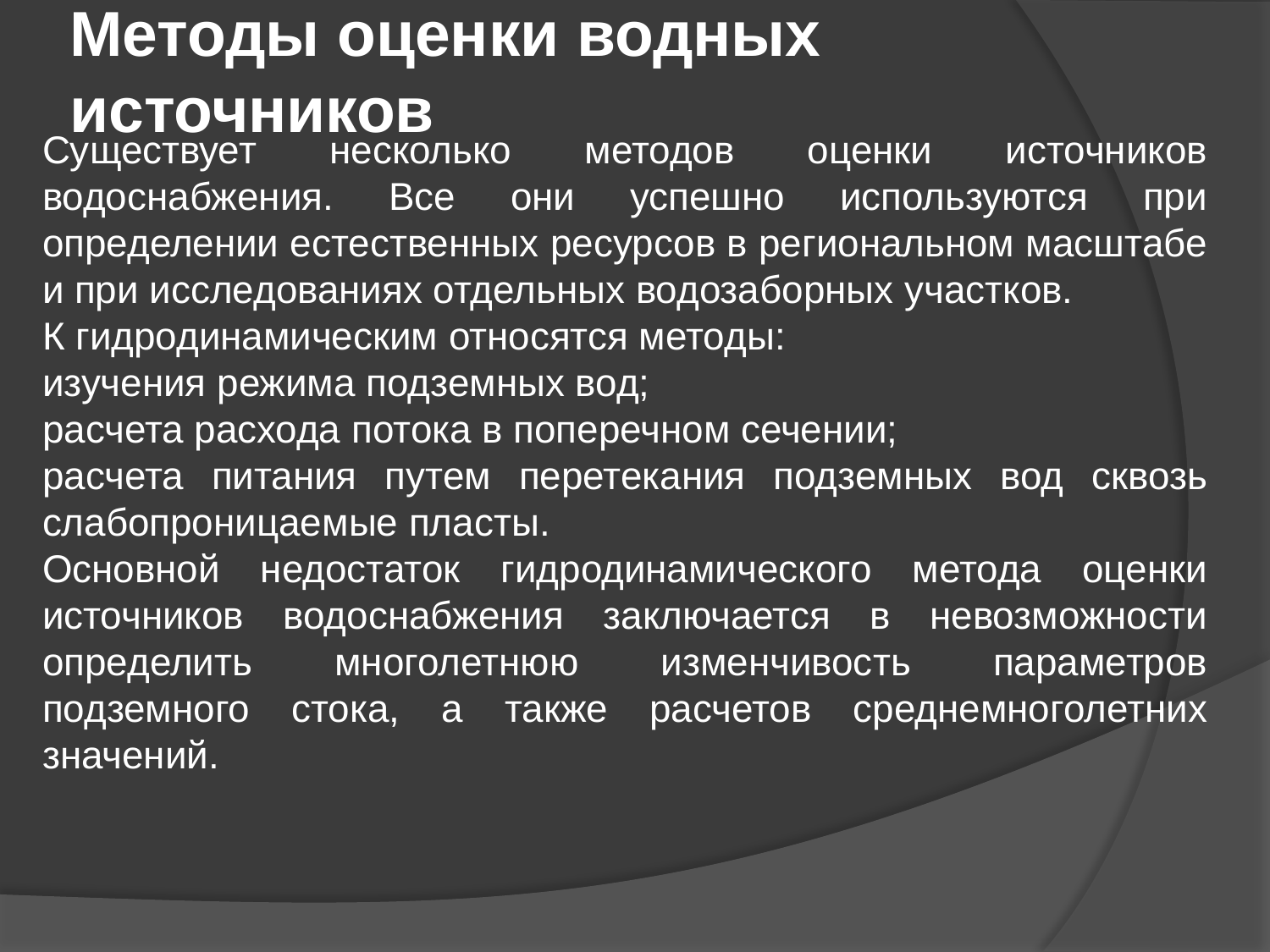

# Методы оценки водных источников
Существует несколько методов оценки источников водоснабжения. Все они успешно используются при определении естественных ресурсов в региональном масштабе и при исследованиях отдельных водозаборных участков.
К гидродинамическим относятся методы:
изучения режима подземных вод;
расчета расхода потока в поперечном сечении;
расчета питания путем перетекания подземных вод сквозь слабопроницаемые пласты.
Основной недостаток гидродинамического метода оценки источников водоснабжения заключается в невозможности определить многолетнюю изменчивость параметров подземного стока, а также расчетов среднемноголетних значений.